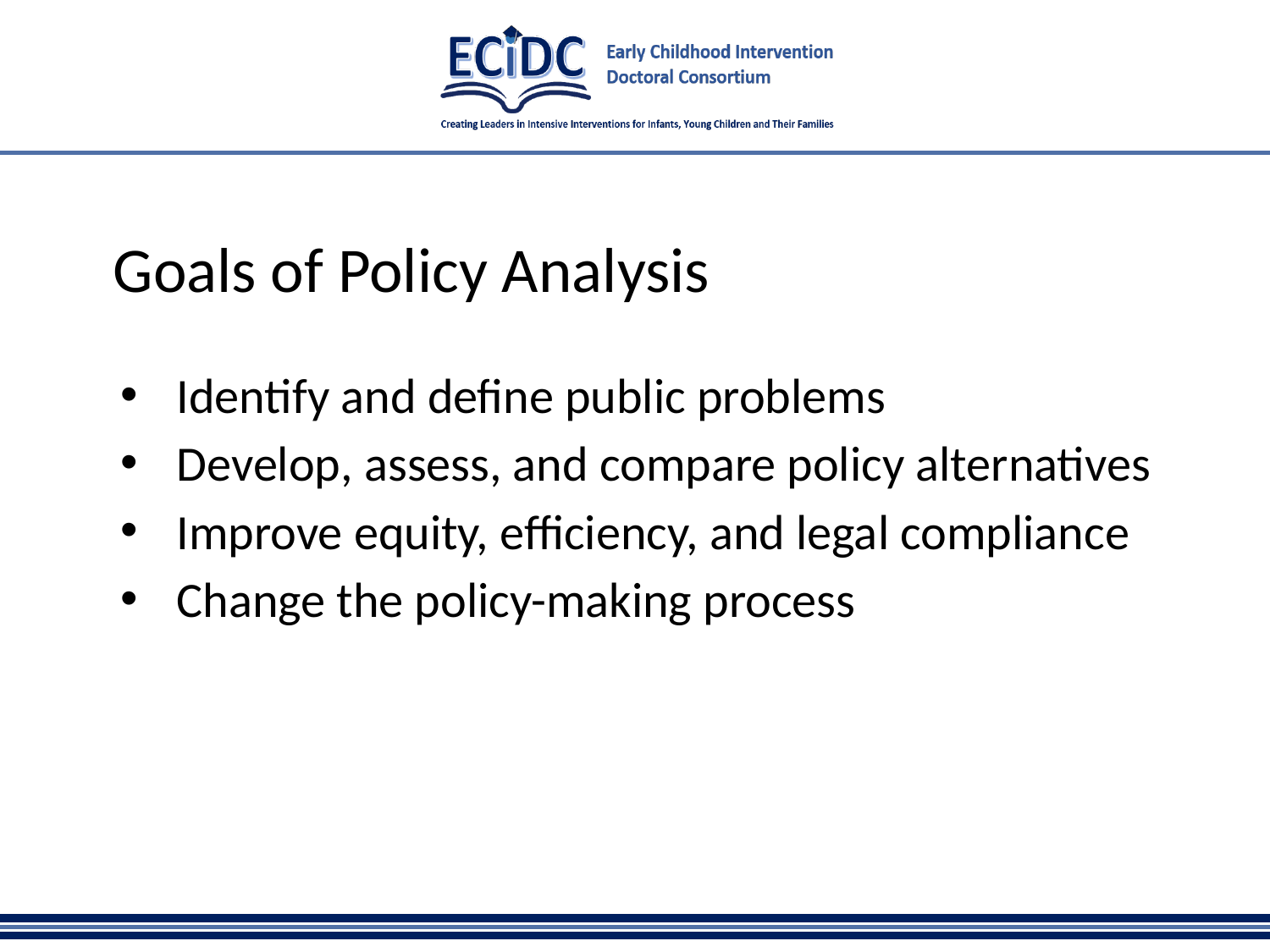

# Goals of Policy Analysis
Identify and define public problems
Develop, assess, and compare policy alternatives
Improve equity, efficiency, and legal compliance
Change the policy-making process